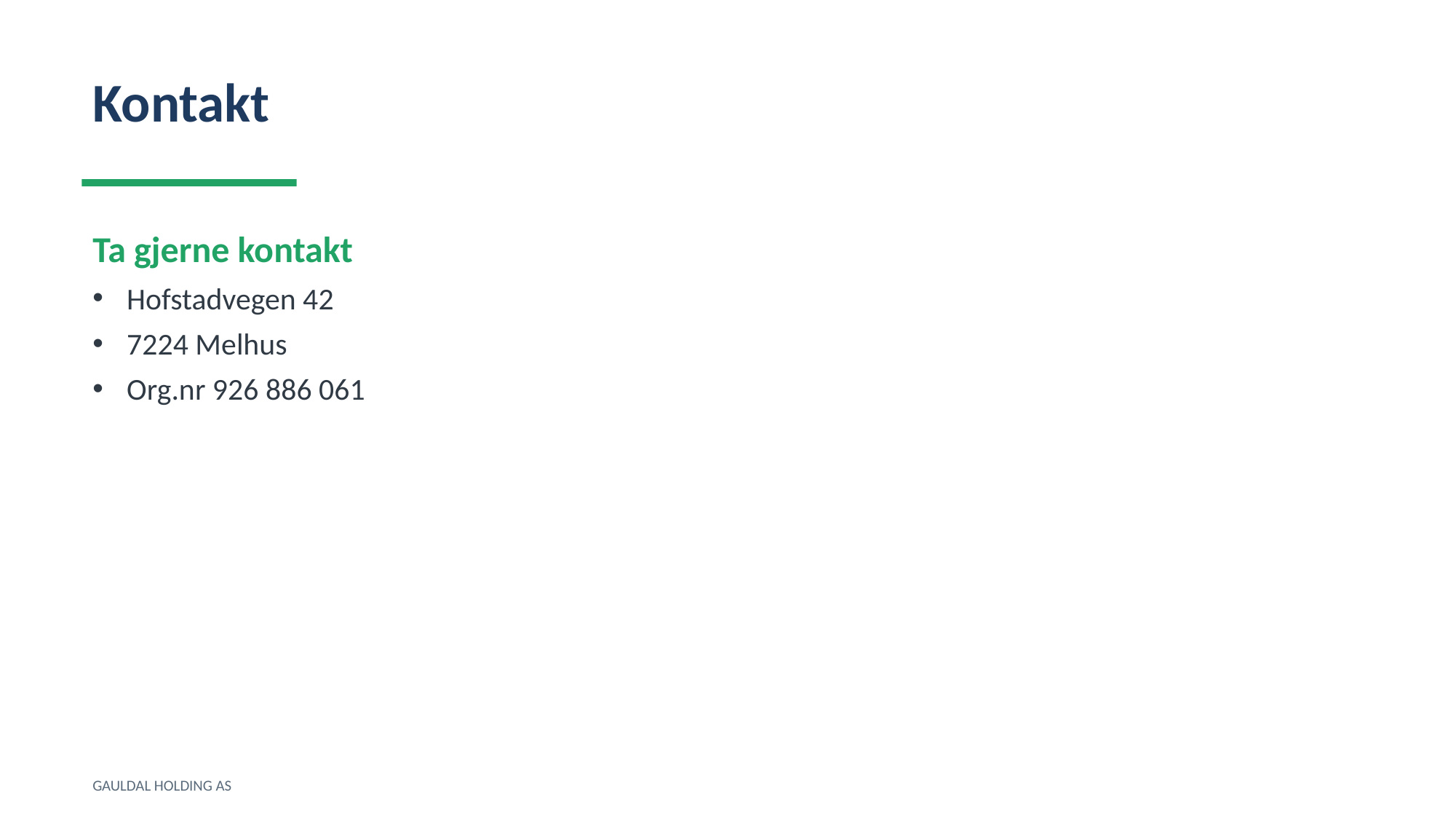

Kontakt

Ta gjerne kontakt
Hofstadvegen 42
7224 Melhus
Org.nr 926 886 061
GAULDAL HOLDING AS